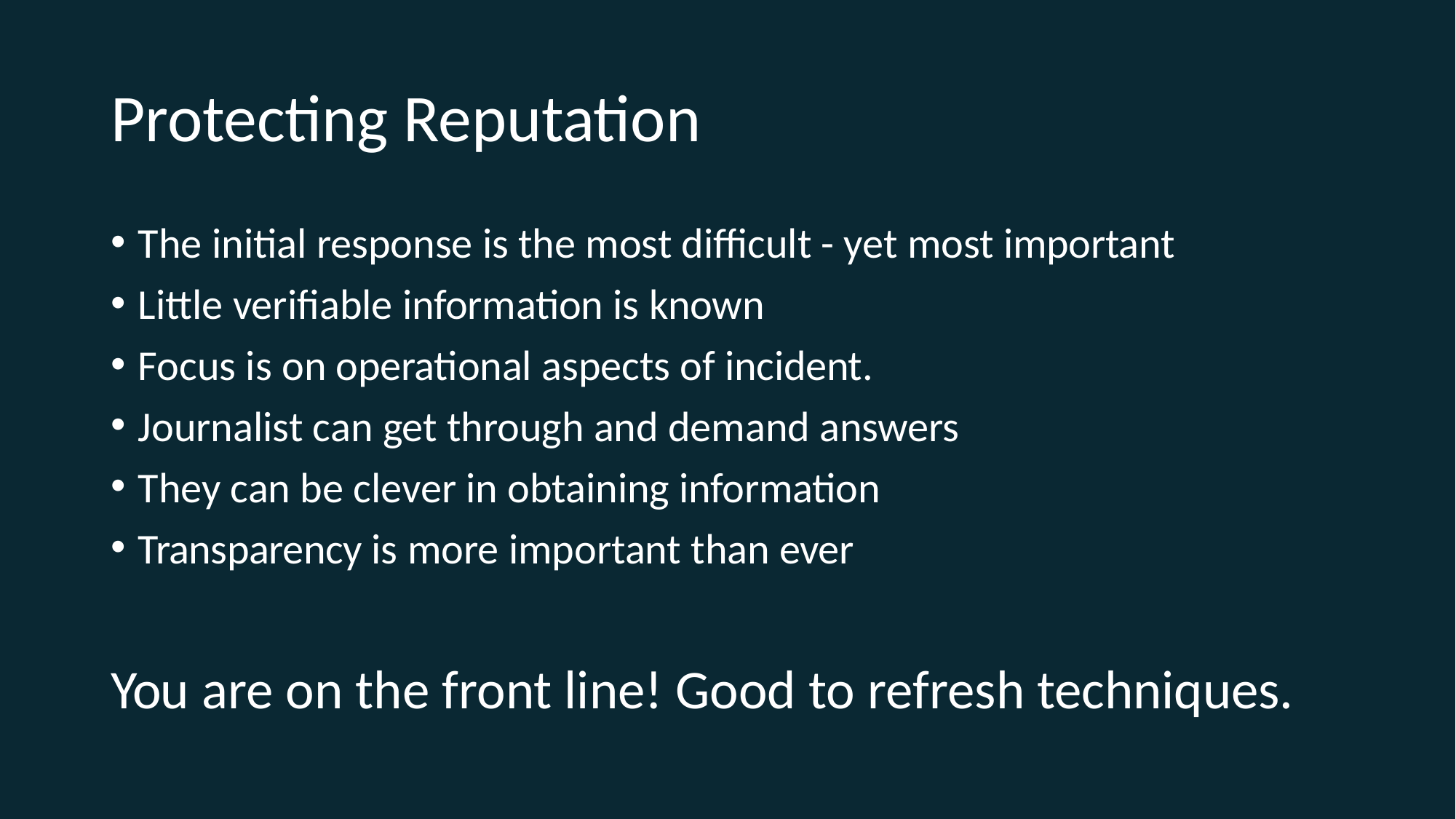

# Protecting Reputation
The initial response is the most difficult - yet most important
Little verifiable information is known
Focus is on operational aspects of incident.
Journalist can get through and demand answers
They can be clever in obtaining information
Transparency is more important than ever
You are on the front line! Good to refresh techniques.